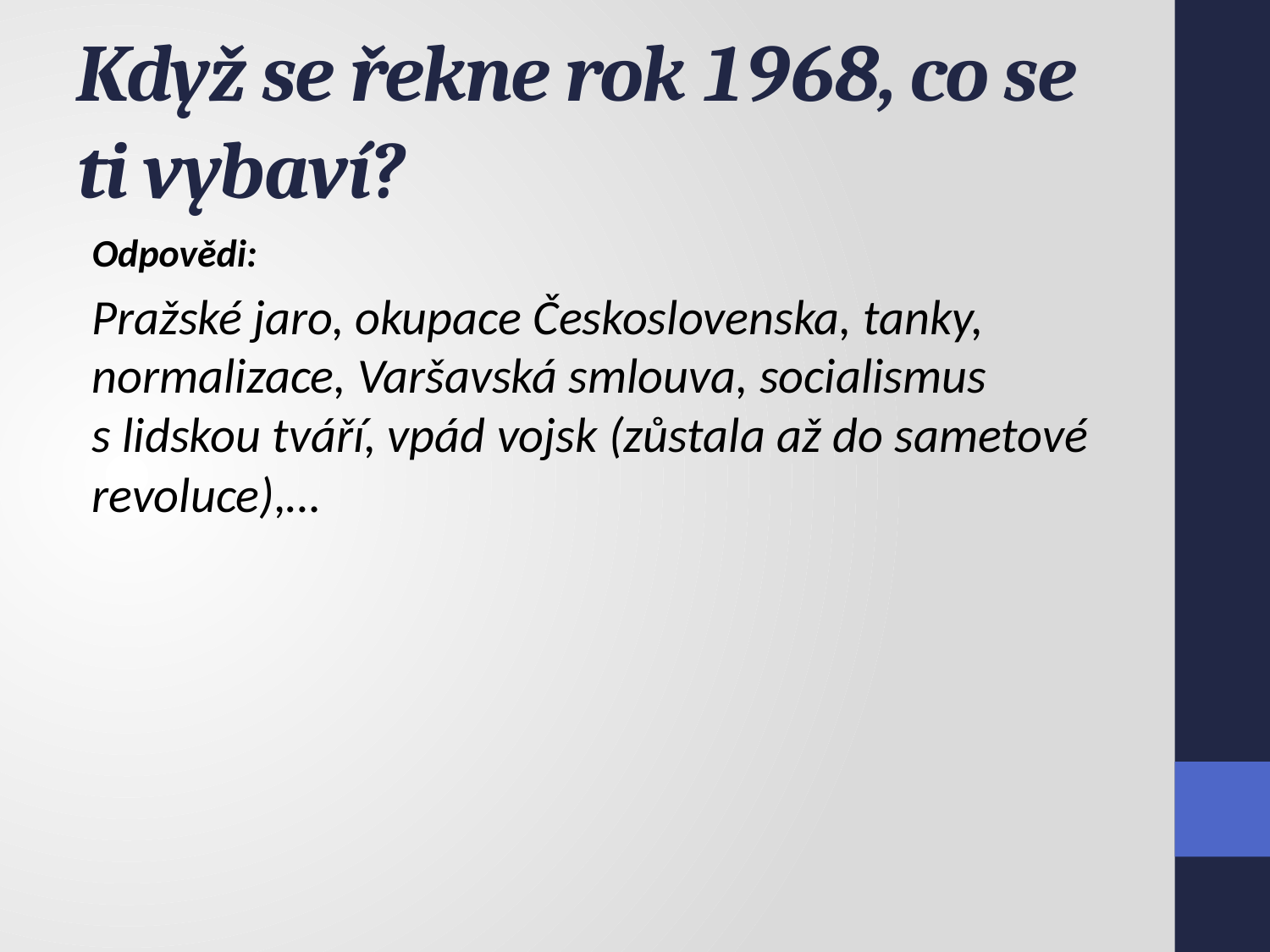

# Když se řekne rok 1968, co se ti vybaví?
Odpovědi:
Pražské jaro, okupace Československa, tanky, normalizace, Varšavská smlouva, socialismus s lidskou tváří, vpád vojsk (zůstala až do sametové revoluce),…